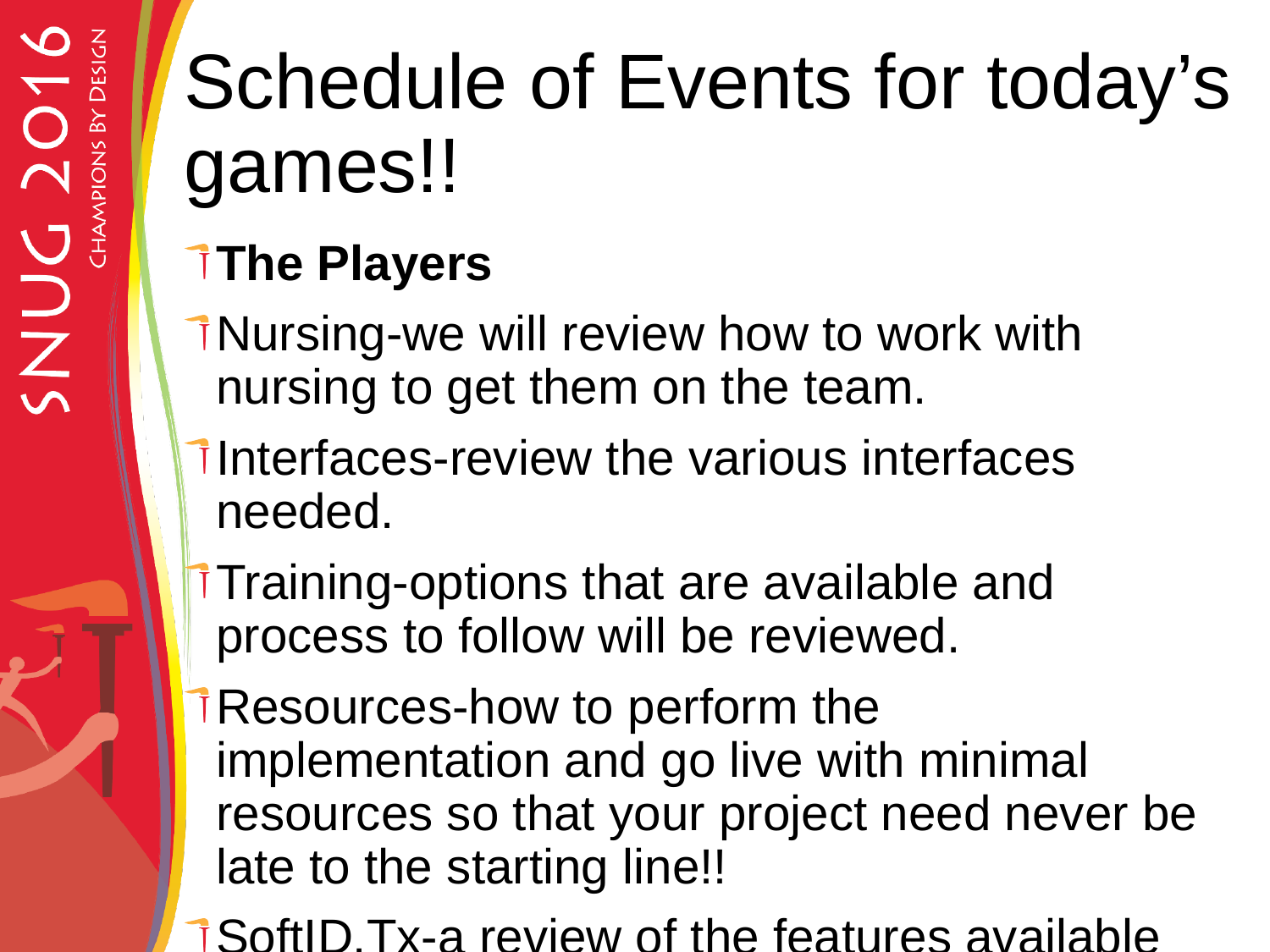

# Schedule of Events for today’s games!!
The Players
Nursing-we will review how to work with nursing to get them on the team.
Interfaces-review the various interfaces needed.
Training-options that are available and process to follow will be reviewed.
Resources-how to perform the implementation and go live with minimal resources so that your project need never be late to the starting line!!
SoftID.Tx-a review of the features available to meet the nursing workflow needs.